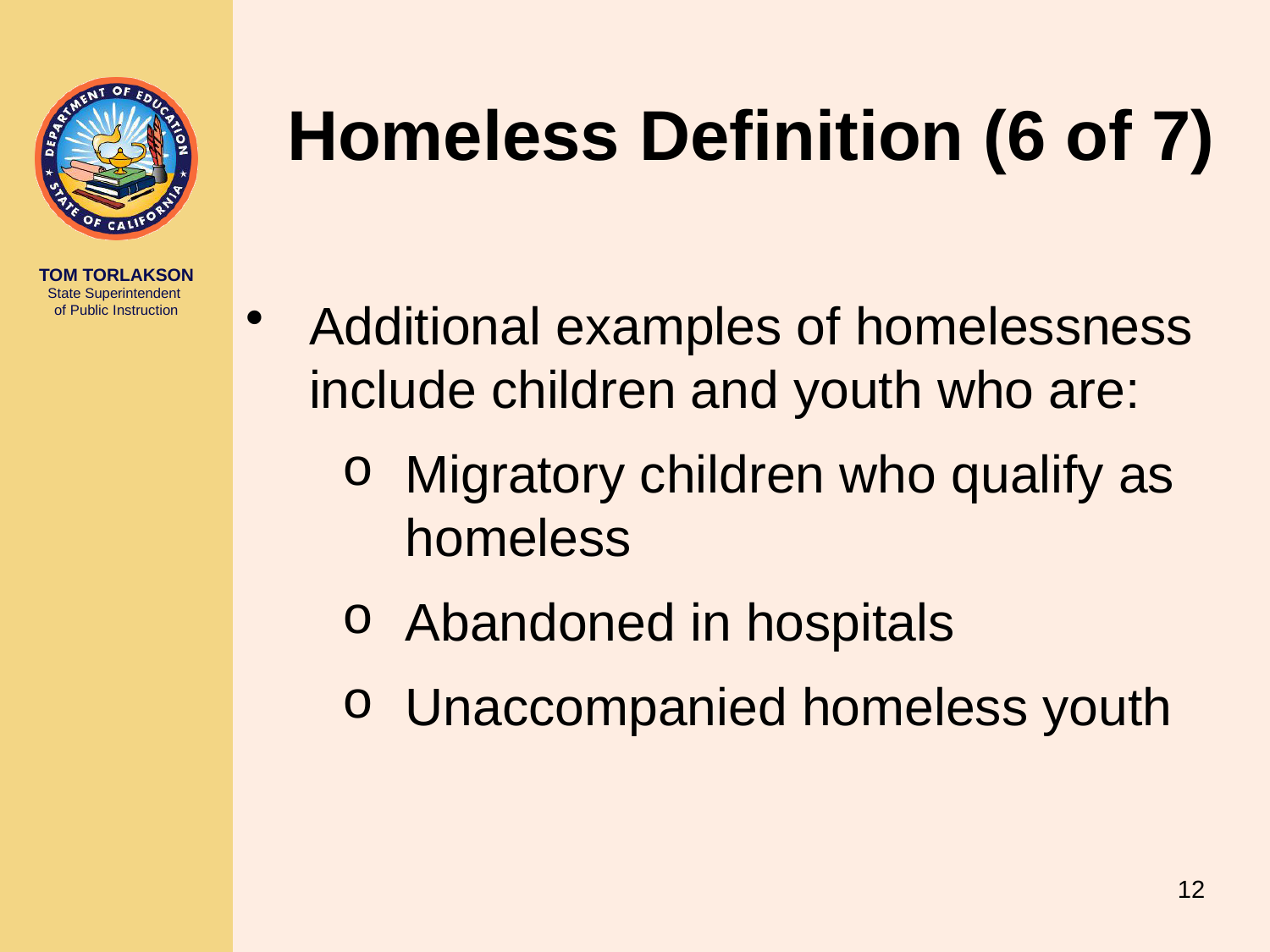

# Homeless Definition (6 of 7)
Additional examples of homelessness include children and youth who are:
Migratory children who qualify as homeless
Abandoned in hospitals
Unaccompanied homeless youth
12